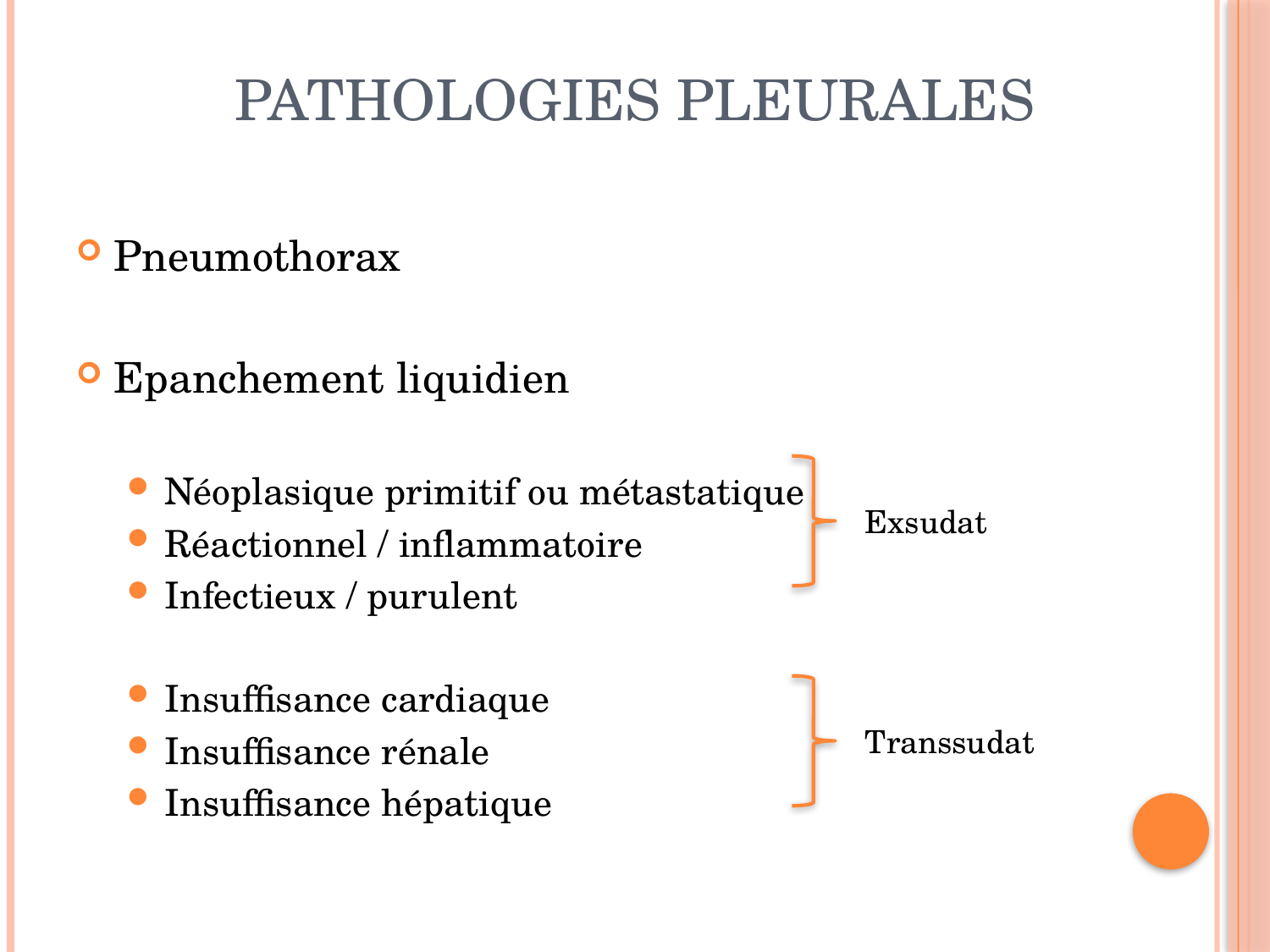

# Pathologies pleurales
Pneumothorax

Epanchement liquidien

Néoplasique primitif ou métastatique
Réactionnel / inflammatoire
Infectieux / purulent

Insuffisance cardiaque
Insuffisance rénale
Insuffisance hépatique

Exsudat

Transsudat